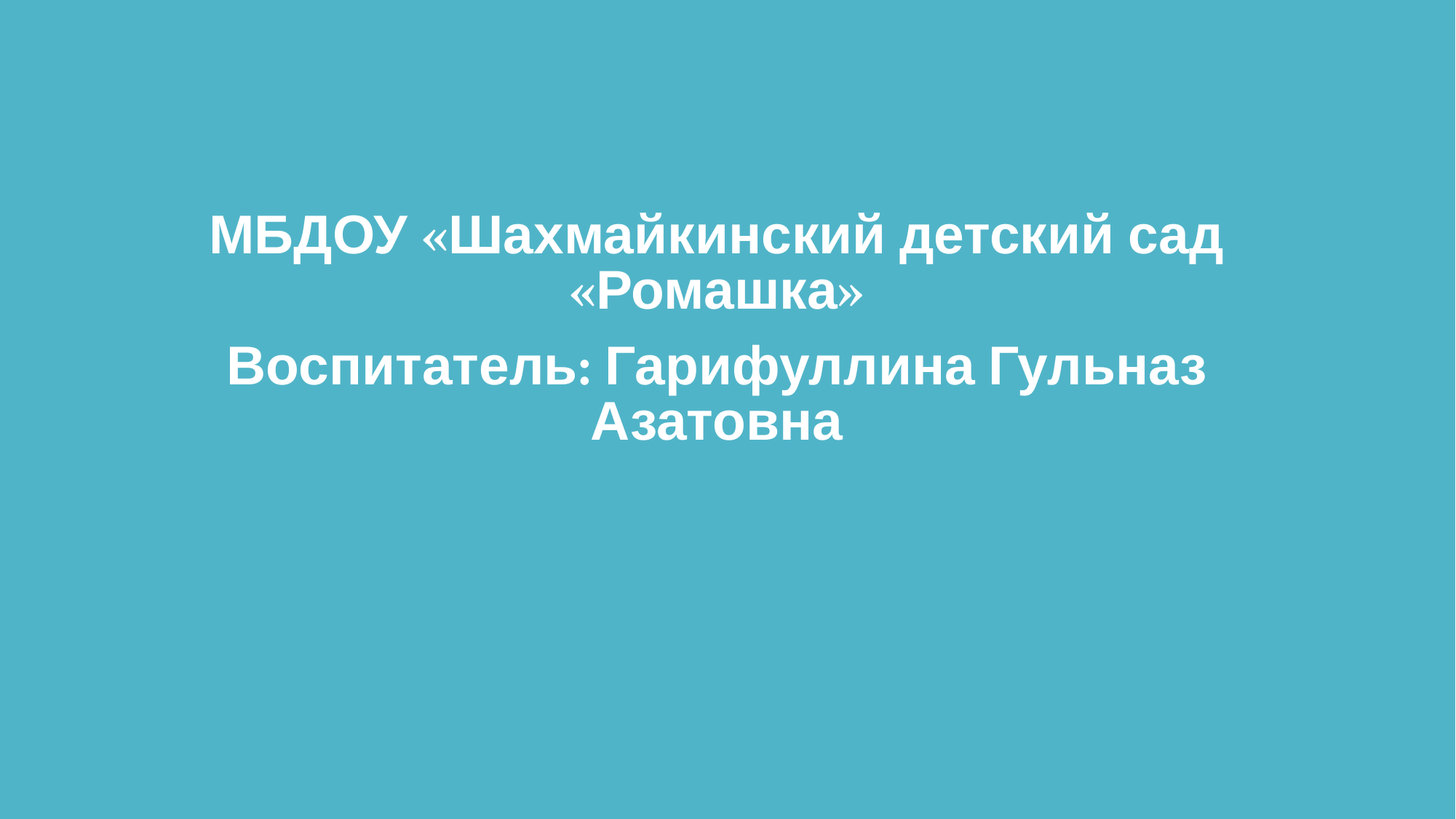

МБДОУ «Шахмайкинский детский сад «Ромашка»
Воспитатель: Гарифуллина Гульназ Азатовна